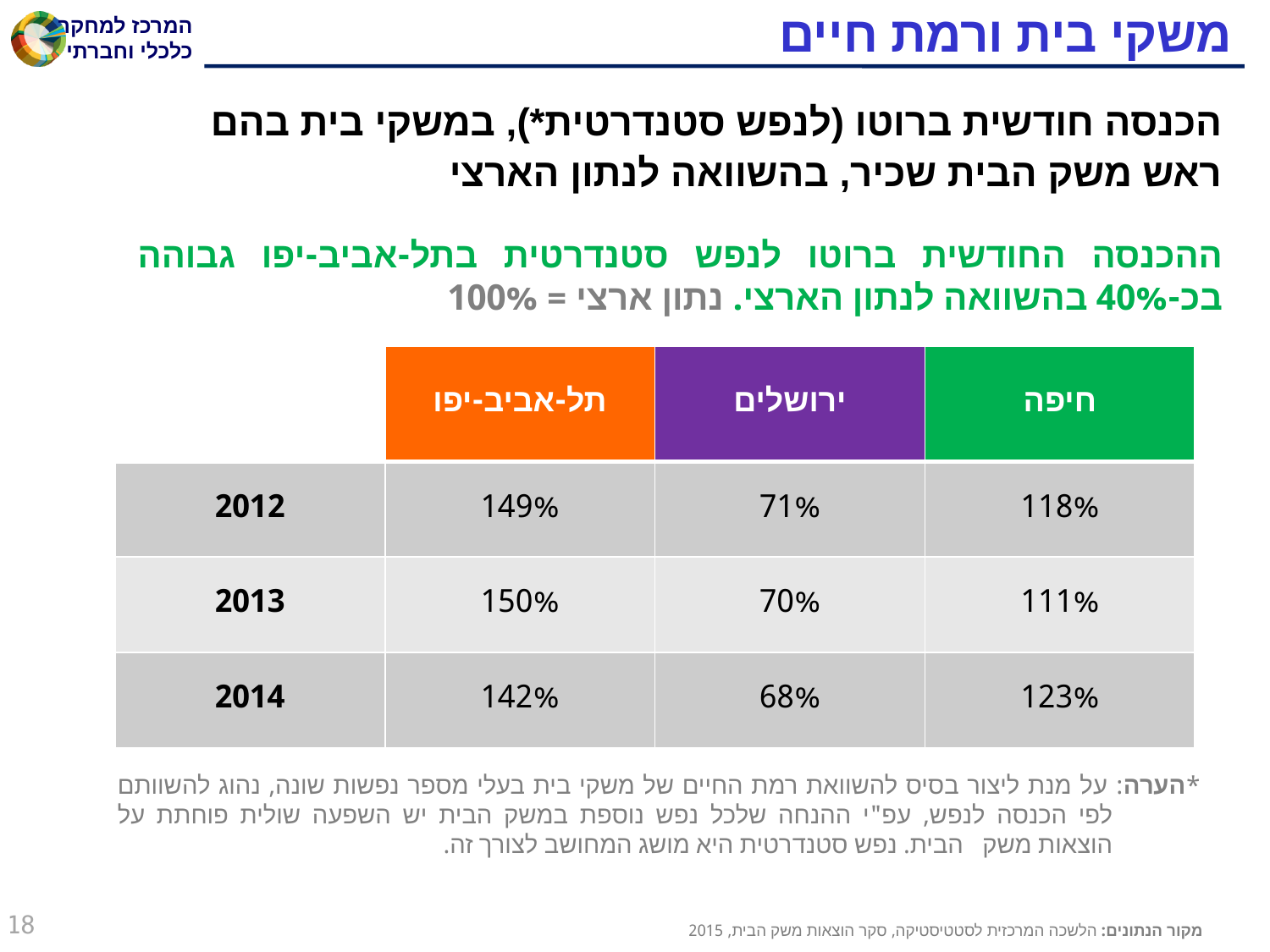

# משקי בית ורמת חיים
הכנסה חודשית ברוטו (לנפש סטנדרטית*), במשקי בית בהם ראש משק הבית שכיר, בהשוואה לנתון הארצי
ההכנסה החודשית ברוטו לנפש סטנדרטית בתל-אביב-יפו גבוהה בכ-40% בהשוואה לנתון הארצי. נתון ארצי = 100%
|  | תל-אביב-יפו | ירושלים | חיפה |
| --- | --- | --- | --- |
| 2012 | 149% | 71% | 118% |
| 2013 | 150% | 70% | 111% |
| 2014 | 142% | 68% | 123% |
*הערה: על מנת ליצור בסיס להשוואת רמת החיים של משקי בית בעלי מספר נפשות שונה, נהוג להשוותם לפי הכנסה לנפש, עפ"י ההנחה שלכל נפש נוספת במשק הבית יש השפעה שולית פוחתת על הוצאות משק   הבית. נפש סטנדרטית היא מושג המחושב לצורך זה.
18
מקור הנתונים: הלשכה המרכזית לסטטיסטיקה, סקר הוצאות משק הבית, 2015